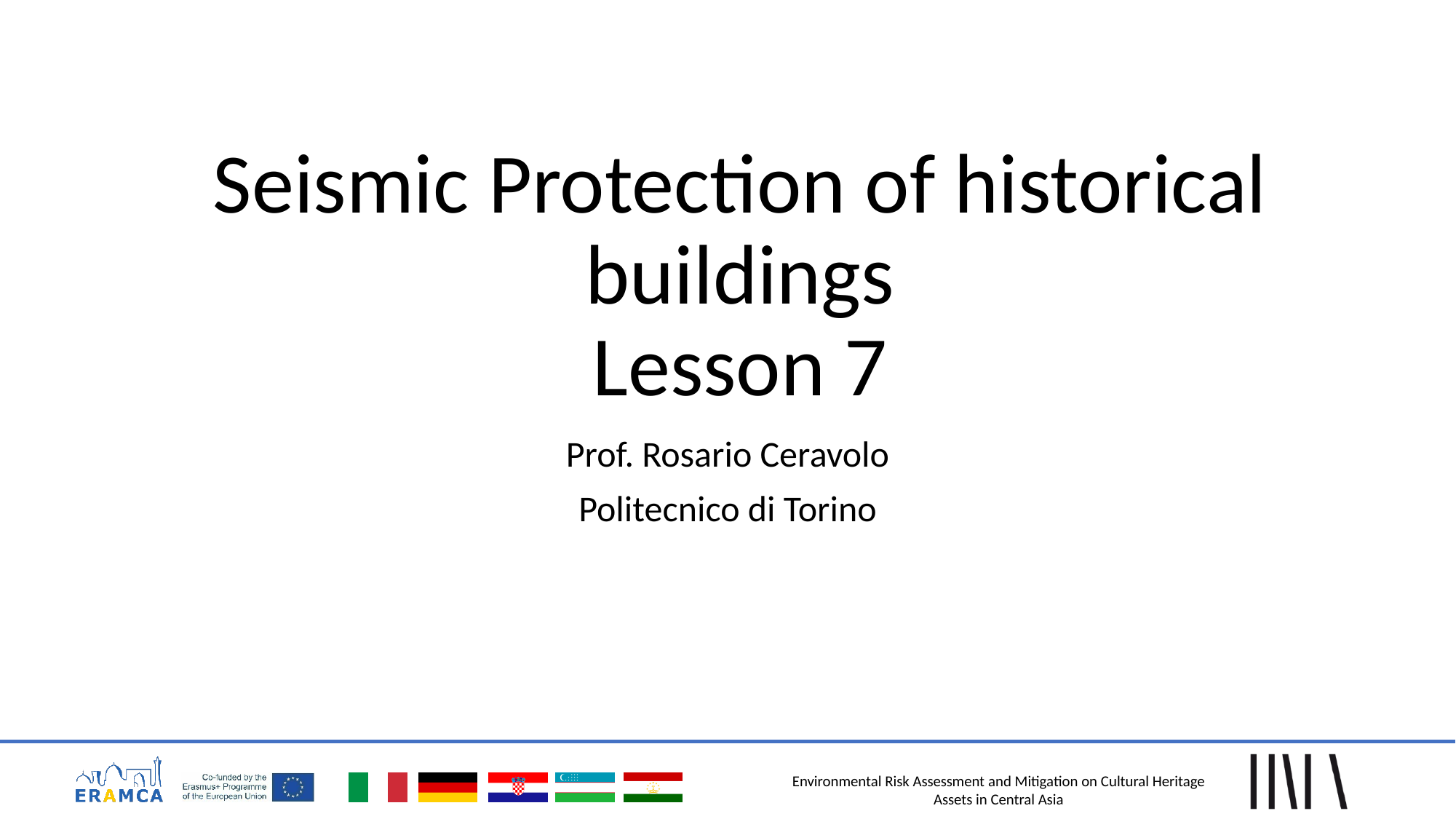

# Seismic Protection of historical buildings Lesson 7
Prof. Rosario Ceravolo
Politecnico di Torino